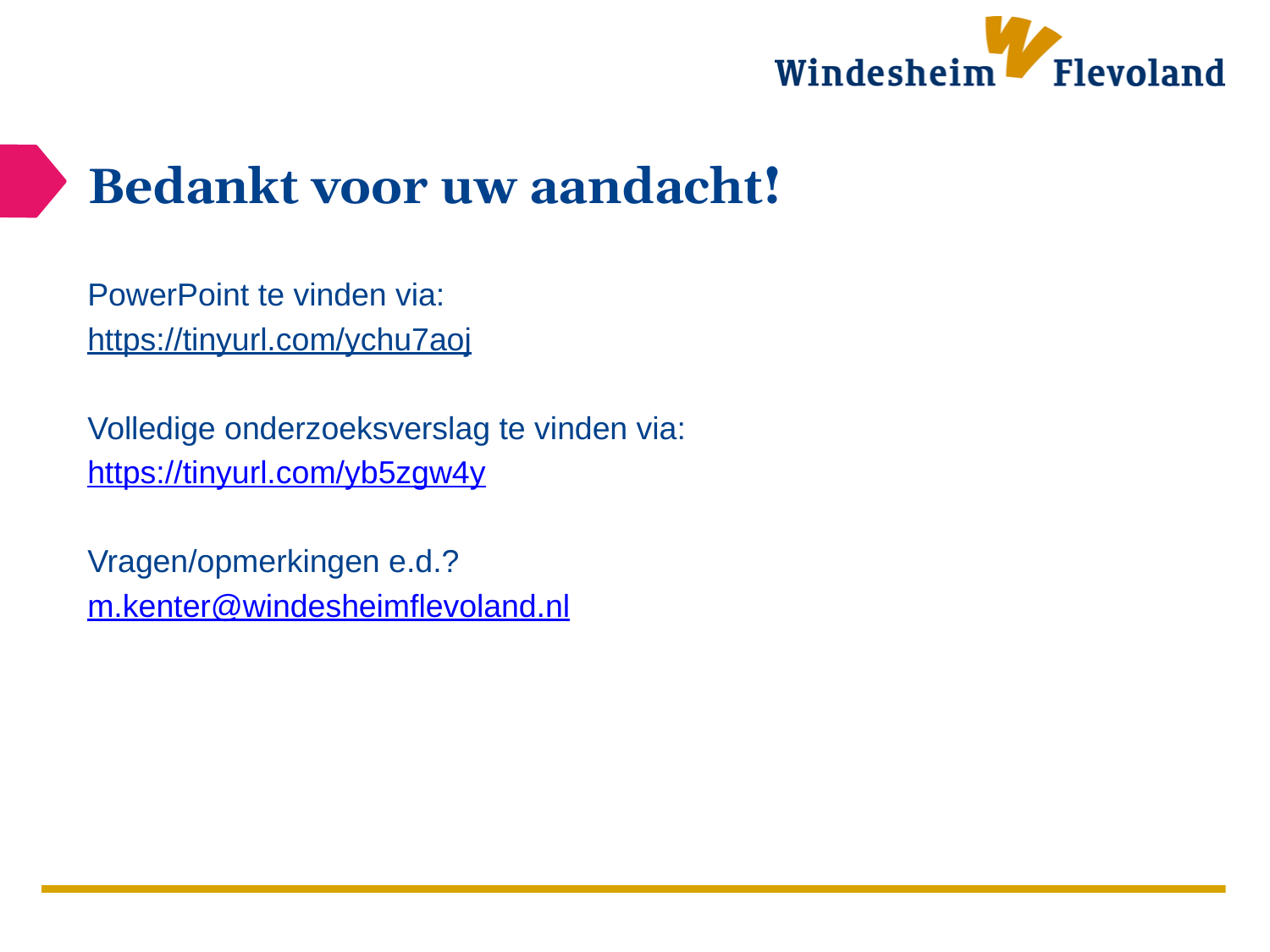

# Bedankt voor uw aandacht!
PowerPoint te vinden via:
https://tinyurl.com/ychu7aoj

Volledige onderzoeksverslag te vinden via:
https://tinyurl.com/yb5zgw4y

Vragen/opmerkingen e.d.?
m.kenter@windesheimflevoland.nl